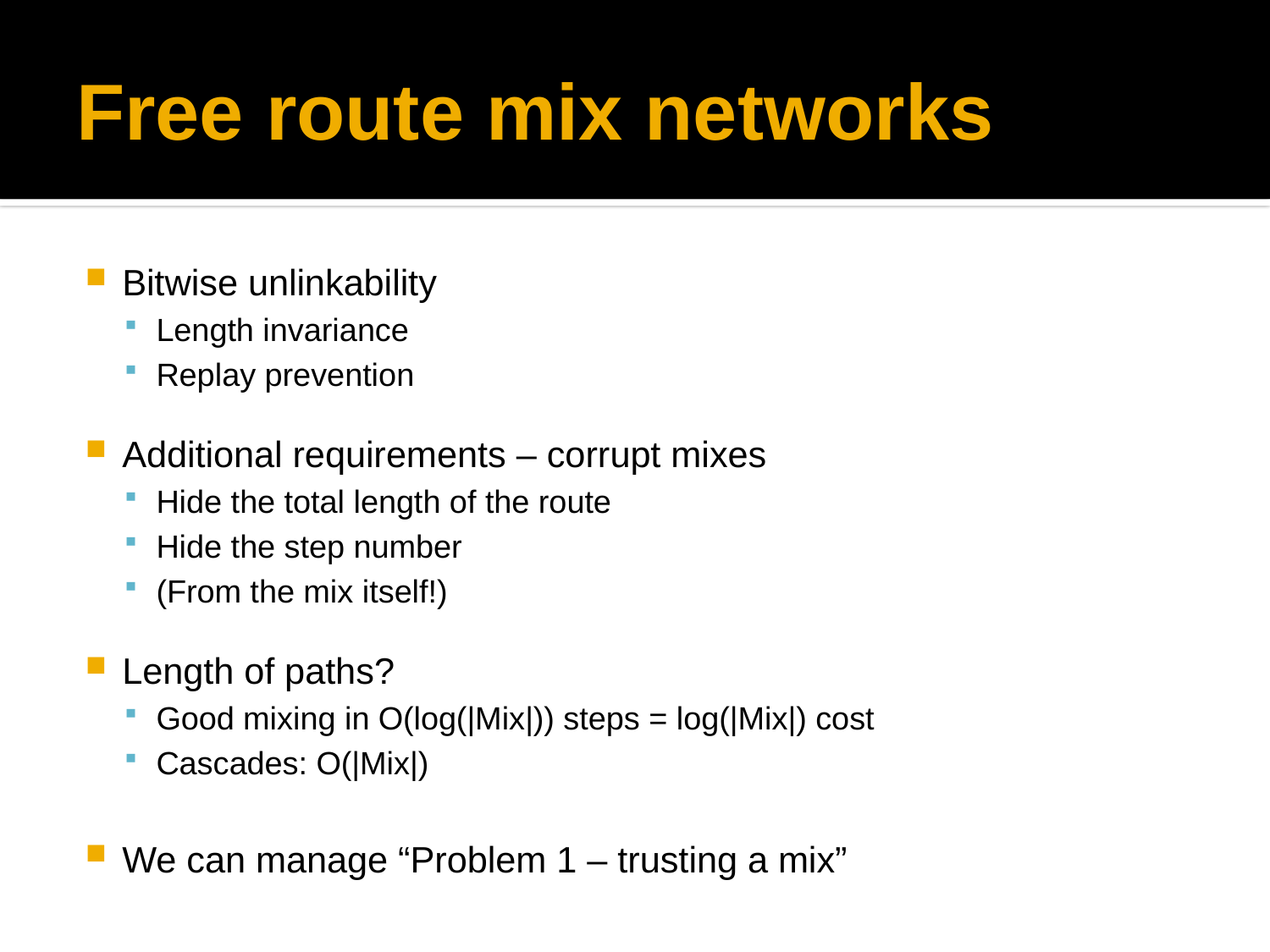

# Free route mix networks
Bitwise unlinkability
Length invariance
Replay prevention
Additional requirements – corrupt mixes
Hide the total length of the route
Hide the step number
(From the mix itself!)
Length of paths?
Good mixing in O(log(|Mix|)) steps = log(|Mix|) cost
Cascades: O(|Mix|)

We can manage “Problem 1 – trusting a mix”